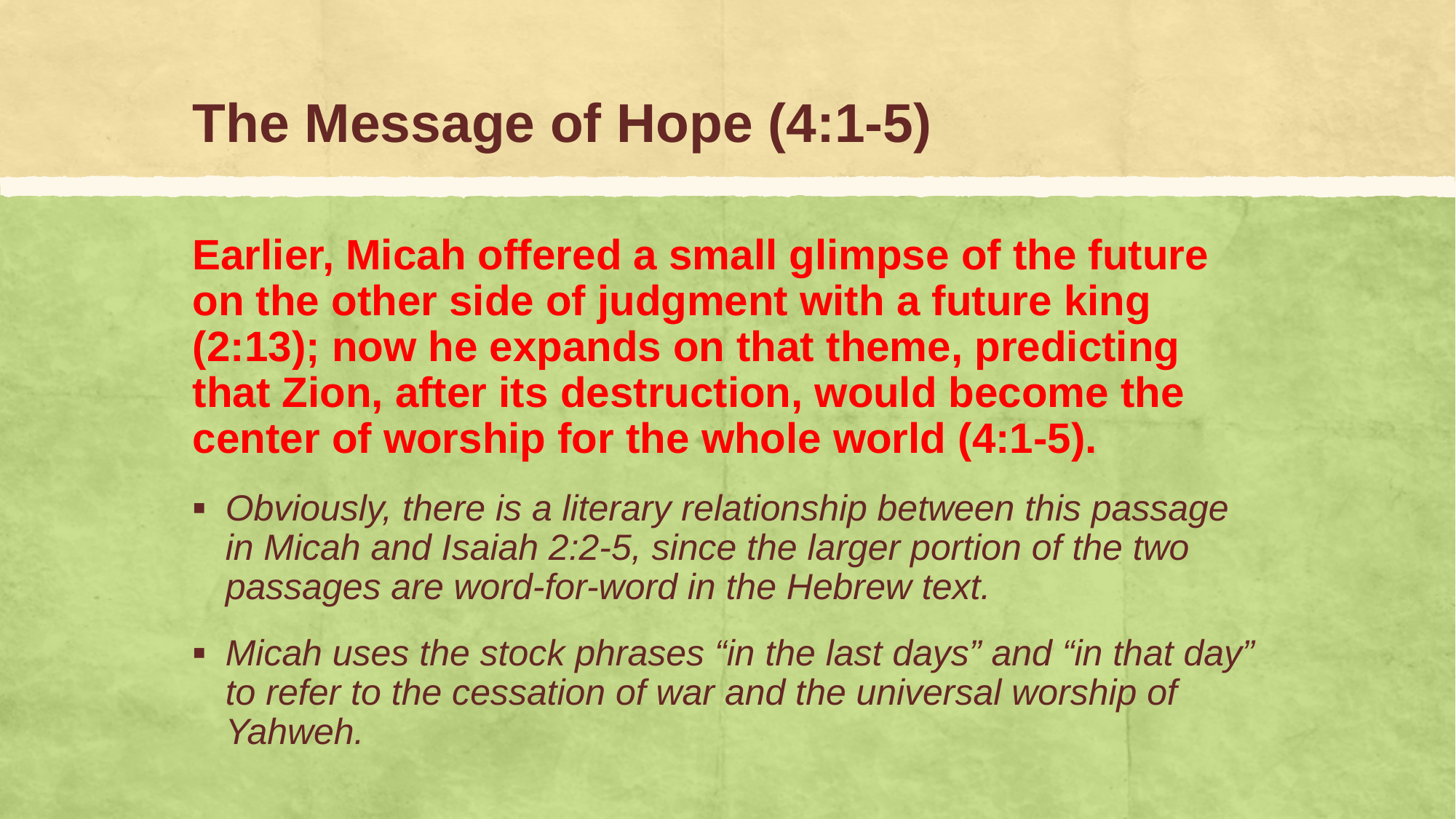

# The Message of Hope (4:1-5)
Earlier, Micah offered a small glimpse of the future on the other side of judgment with a future king (2:13); now he expands on that theme, predicting that Zion, after its destruction, would become the center of worship for the whole world (4:1-5).
Obviously, there is a literary relationship between this passage in Micah and Isaiah 2:2-5, since the larger portion of the two passages are word-for-word in the Hebrew text.
Micah uses the stock phrases “in the last days” and “in that day” to refer to the cessation of war and the universal worship of Yahweh.